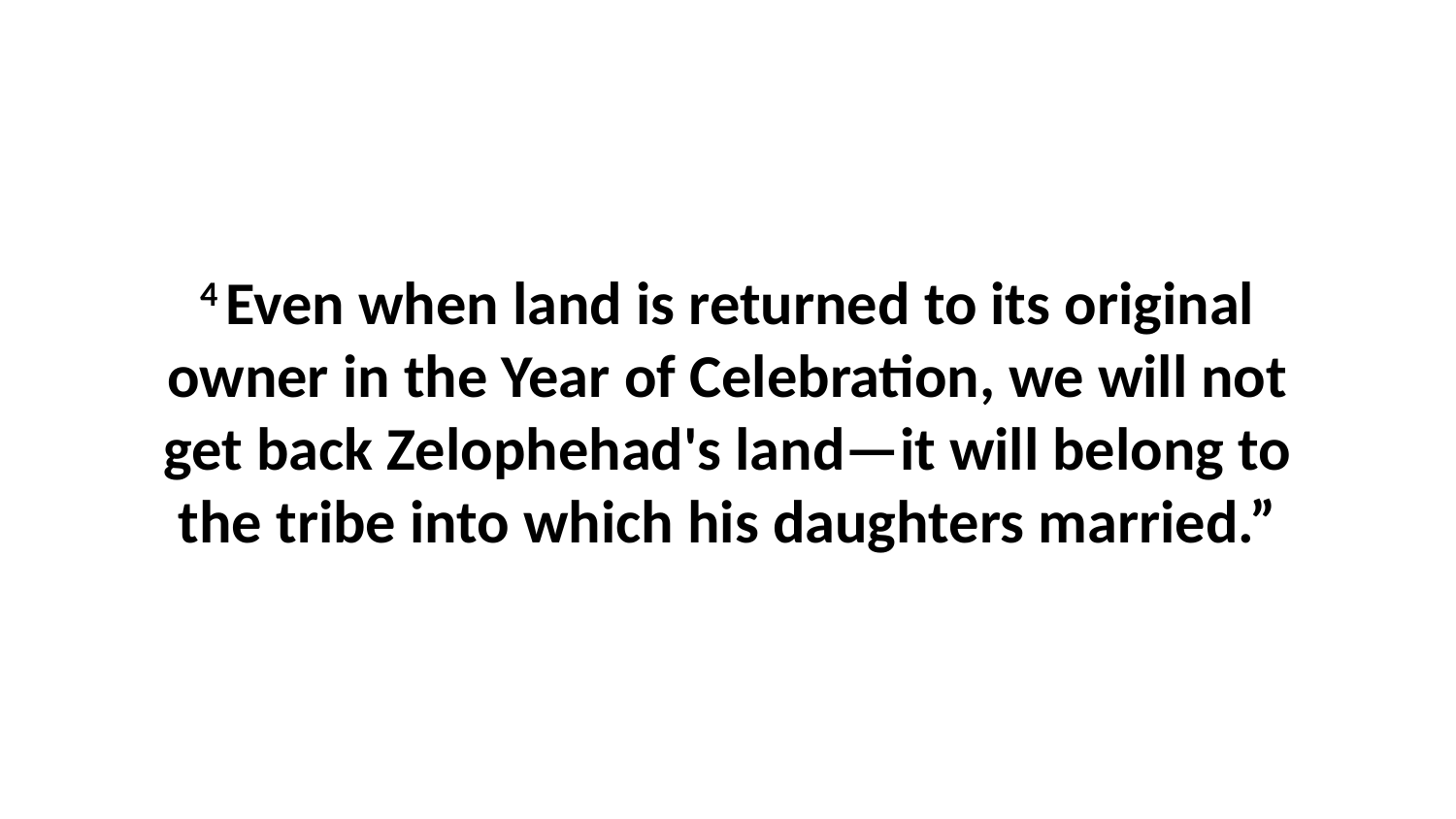

4 Even when land is returned to its original owner in the Year of Celebration, we will not get back Zelophehad's land—it will belong to the tribe into which his daughters married.”